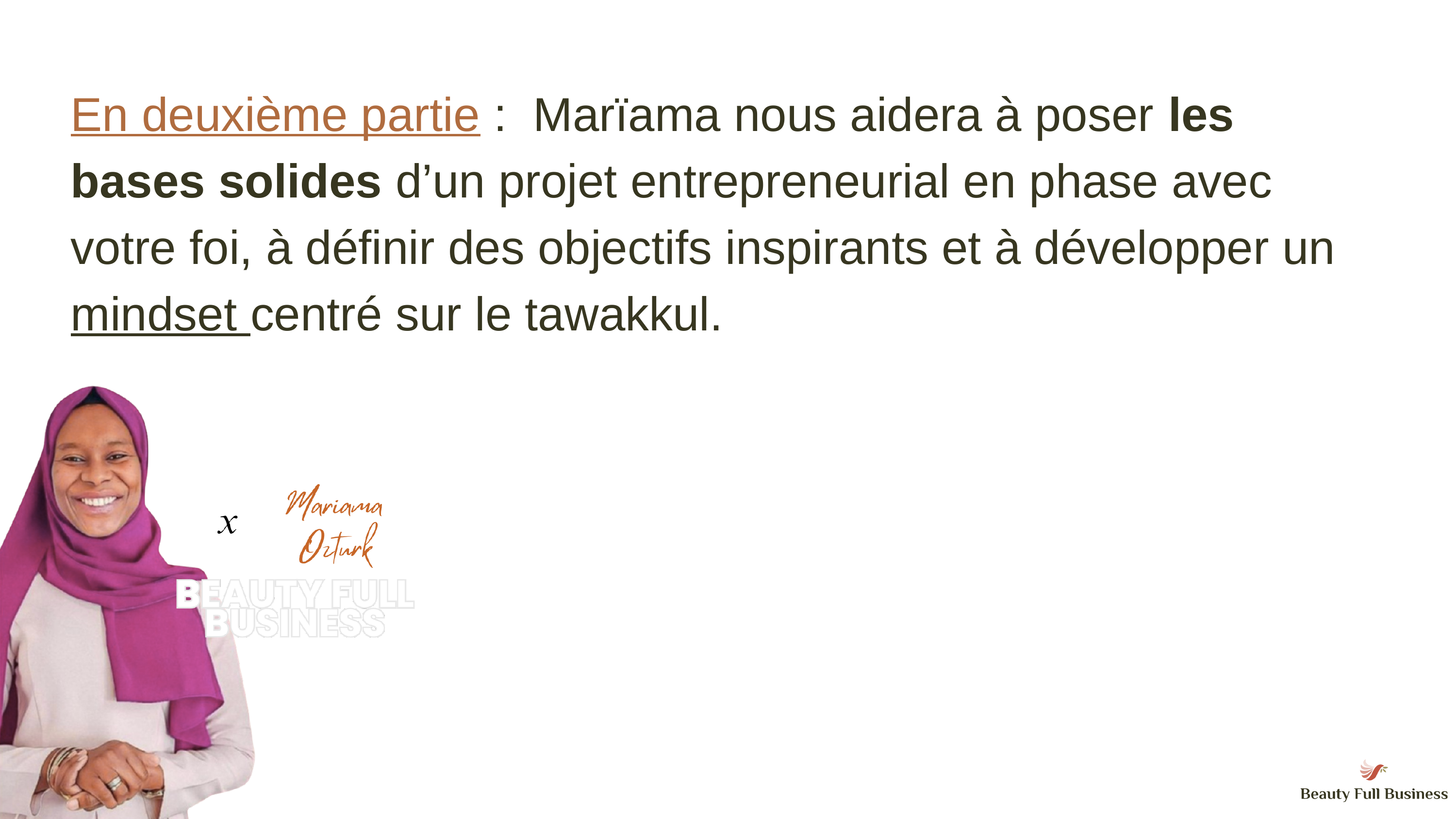

En deuxième partie :  Marïama nous aidera à poser les bases solides d’un projet entrepreneurial en phase avec votre foi, à définir des objectifs inspirants et à développer un mindset centré sur le tawakkul.